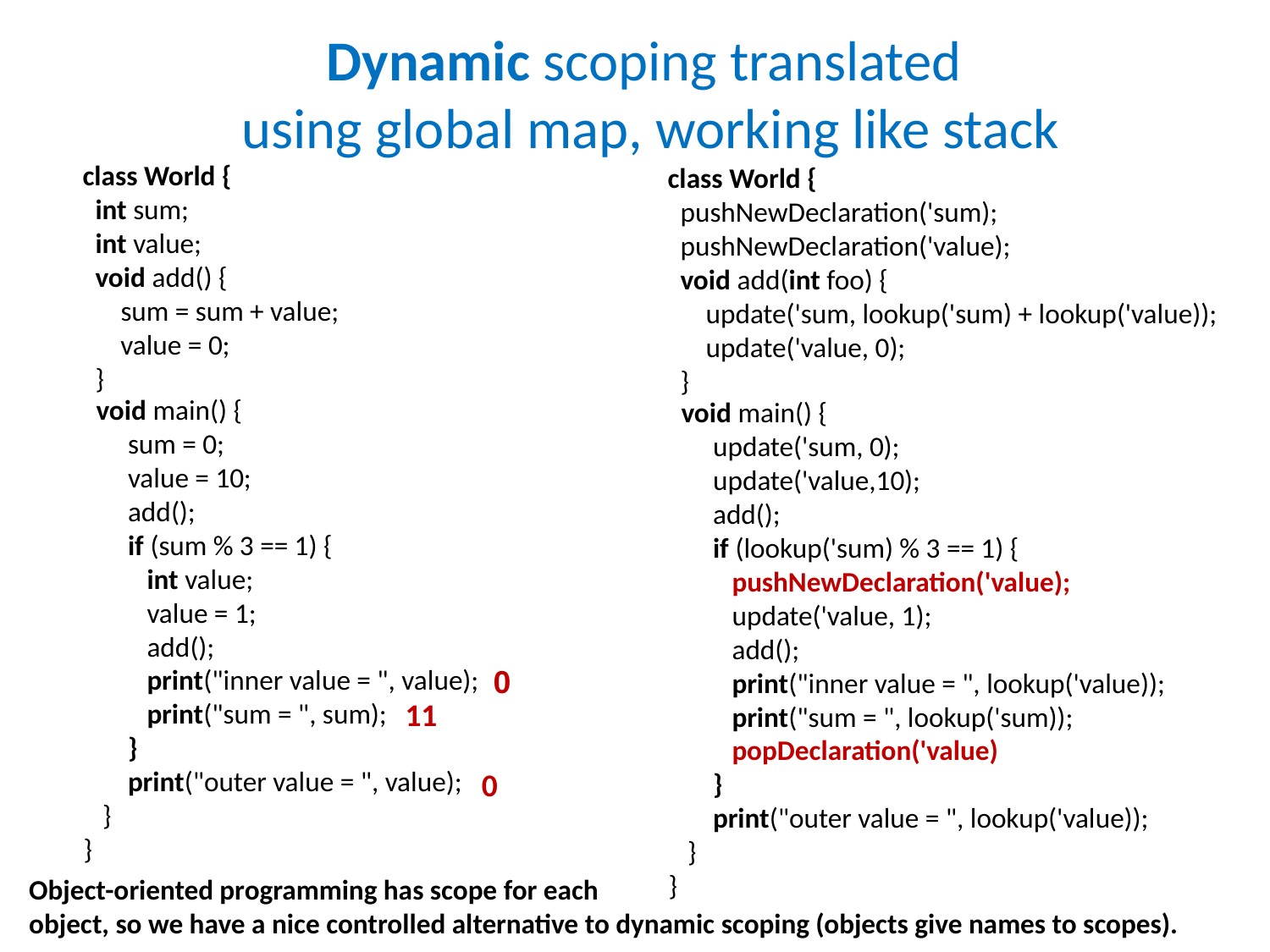

# Dynamic scoping translated using global map, working like stack
class World {
  int sum;
  int value;
  void add() {
      sum = sum + value;
      value = 0;
  }
class World {
  pushNewDeclaration('sum);
  pushNewDeclaration('value);
  void add(int foo) {
      update('sum, lookup('sum) + lookup('value));
      update('value, 0);
  }
  void main() {
       sum = 0;
       value = 10;
       add();
       if (sum % 3 == 1) {
          int value;
          value = 1;
          add();
          print("inner value = ", value);
          print("sum = ", sum);
       }
       print("outer value = ", value);
   }
}
  void main() {
       update('sum, 0);
       update('value,10);
       add();
       if (lookup('sum) % 3 == 1) {
          pushNewDeclaration('value);
          update('value, 1);
          add();
          print("inner value = ", lookup('value));
          print("sum = ", lookup('sum));
          popDeclaration('value)
       }
       print("outer value = ", lookup('value));
   }
}
0
11
0
Object-oriented programming has scope for each
object, so we have a nice controlled alternative to dynamic scoping (objects give names to scopes).